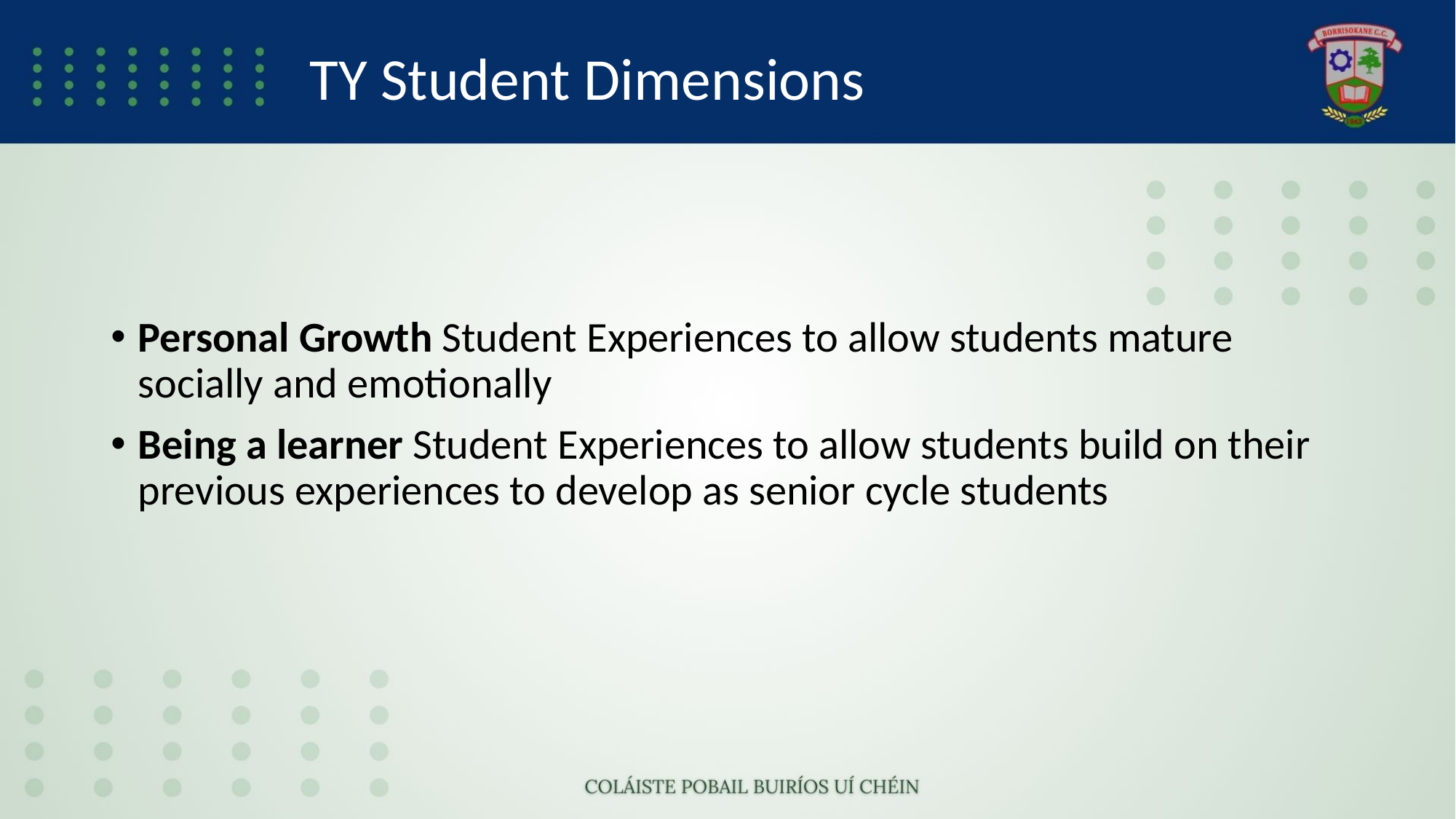

# TY Student Dimensions

Personal Growth Student Experiences to allow students mature socially and emotionally
Being a learner Student Experiences to allow students build on their previous experiences to develop as senior cycle students